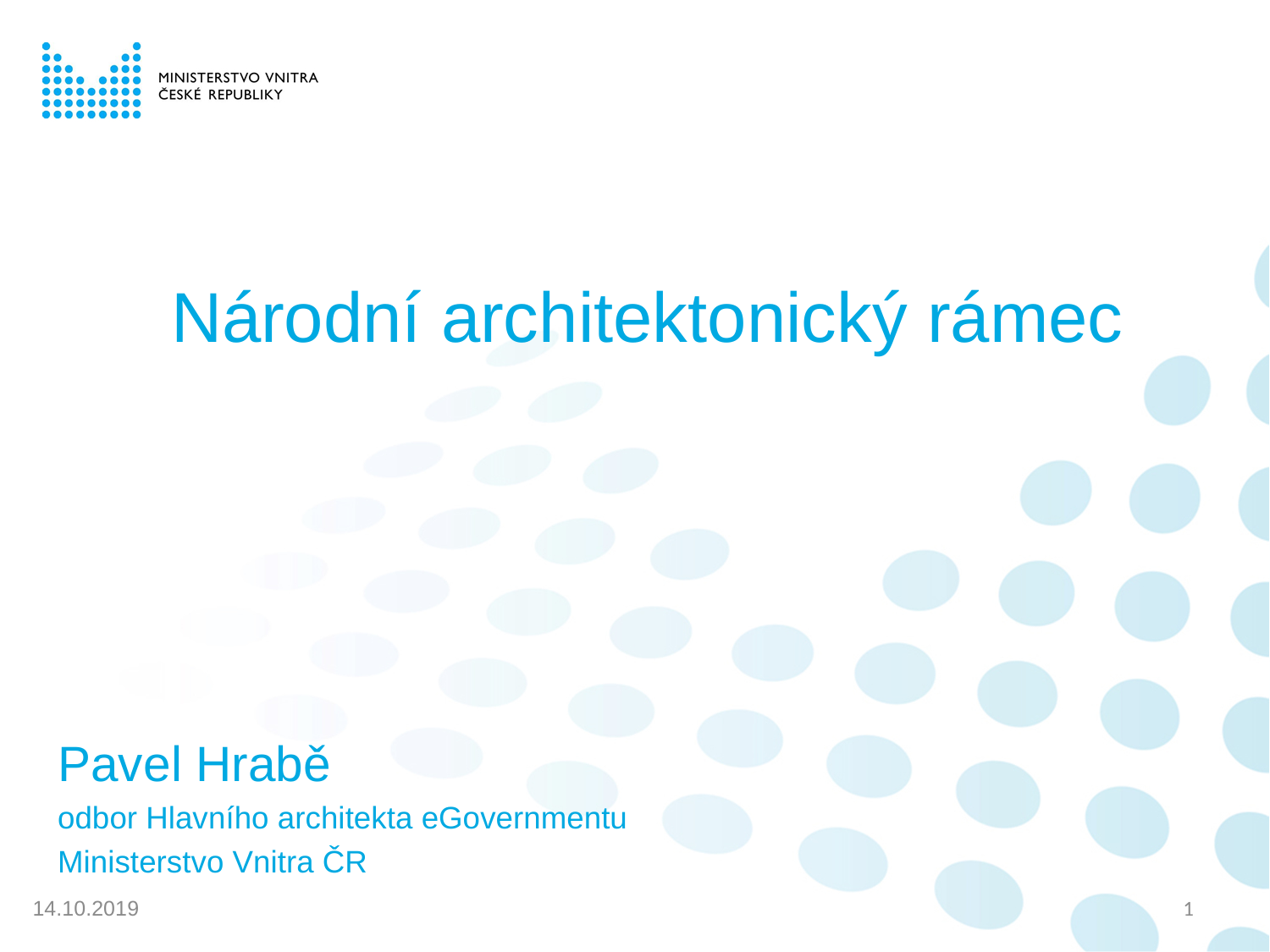

# Národní architektonický rámec
Pavel Hrabě
odbor Hlavního architekta eGovernmentu
Ministerstvo Vnitra ČR
1
14.10.2019